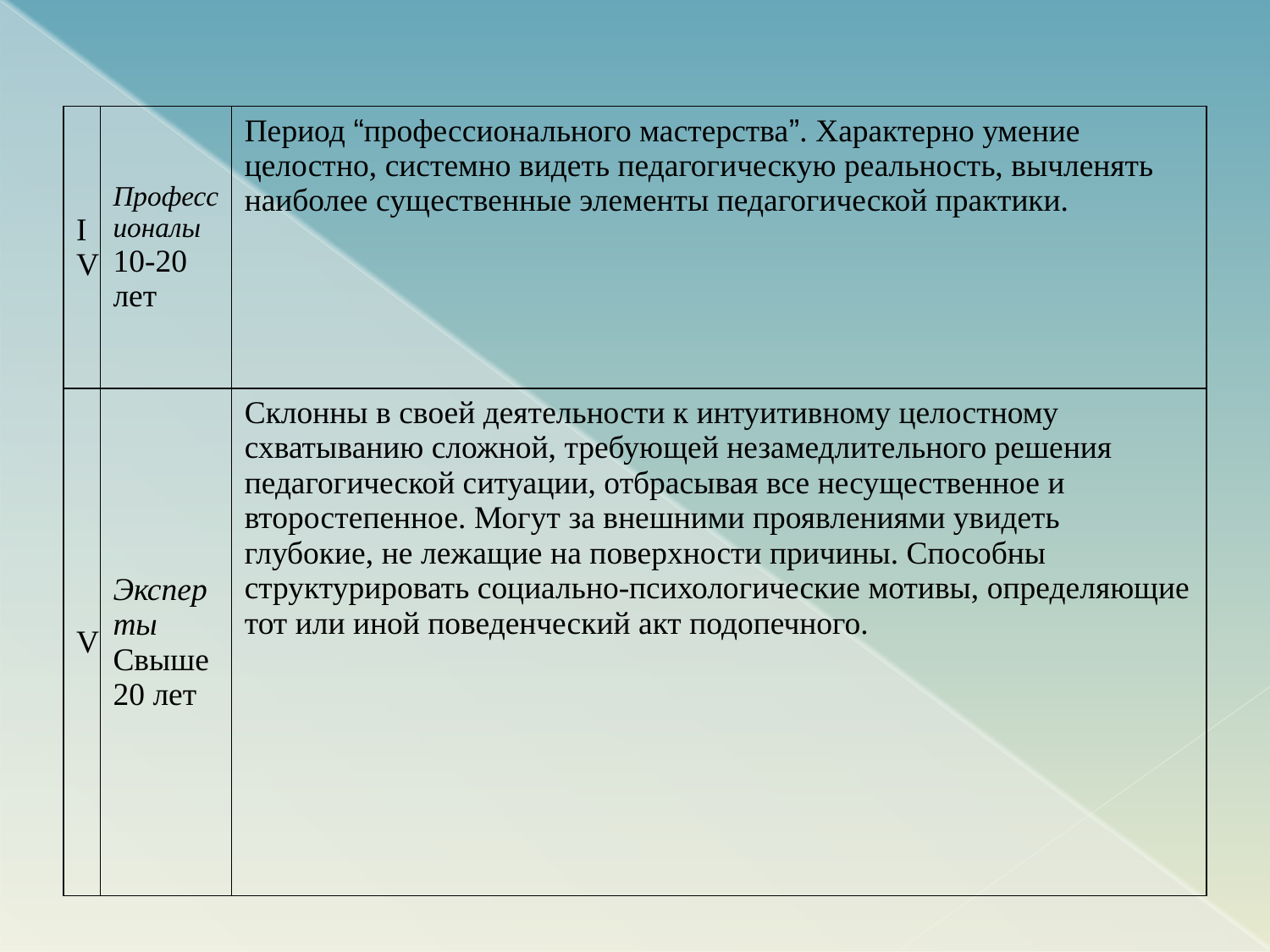

| IV | Профессионалы 10-20 лет | Период “профессионального мастерства”. Характерно умение целостно, системно видеть педагогическую реальность, вычленять наиболее существенные элементы педагогической практики. |
| --- | --- | --- |
| V | Эксперты Свыше 20 лет | Склонны в своей деятельности к интуитивному целостному схватыванию сложной, требующей незамедлительного решения педагогической ситуации, отбрасывая все несущественное и второстепенное. Могут за внешними проявлениями увидеть глубокие, не лежащие на поверхности причины. Способны структурировать социально-психологические мотивы, определяющие тот или иной поведенческий акт подопечного. |